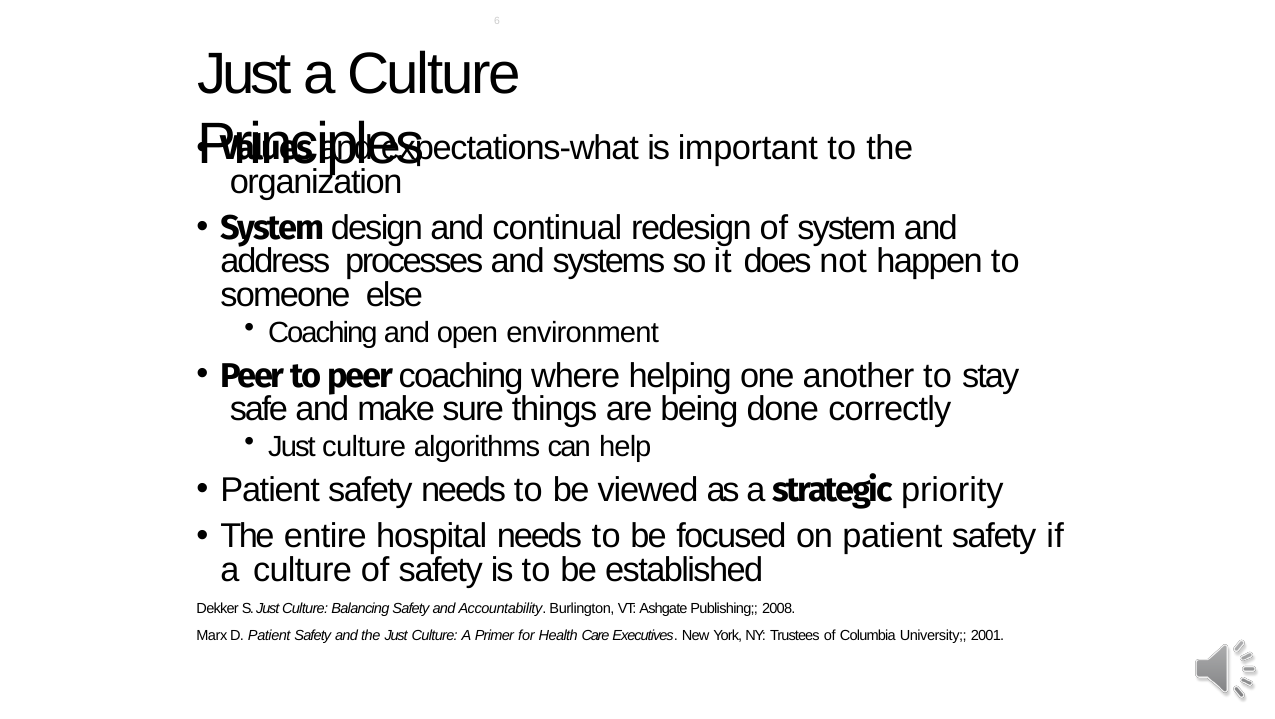

6
# Just a Culture Principles
Values and expectations-what is important to the  organization
System design and continual redesign of system and address  processes and systems so it does not happen to someone  else
Coaching and open environment
Peer to peer coaching where helping one another to stay  safe and make sure things are being done correctly
Just culture algorithms can help
Patient safety needs to be viewed as a strategic priority
The entire hospital needs to be focused on patient safety if a  culture of safety is to be established
Dekker S. Just Culture: Balancing Safety and Accountability. Burlington, VT: Ashgate Publishing;; 2008.
Marx D. Patient Safety and the Just Culture: A Primer for Health Care Executives. New York, NY: Trustees of Columbia University;; 2001.